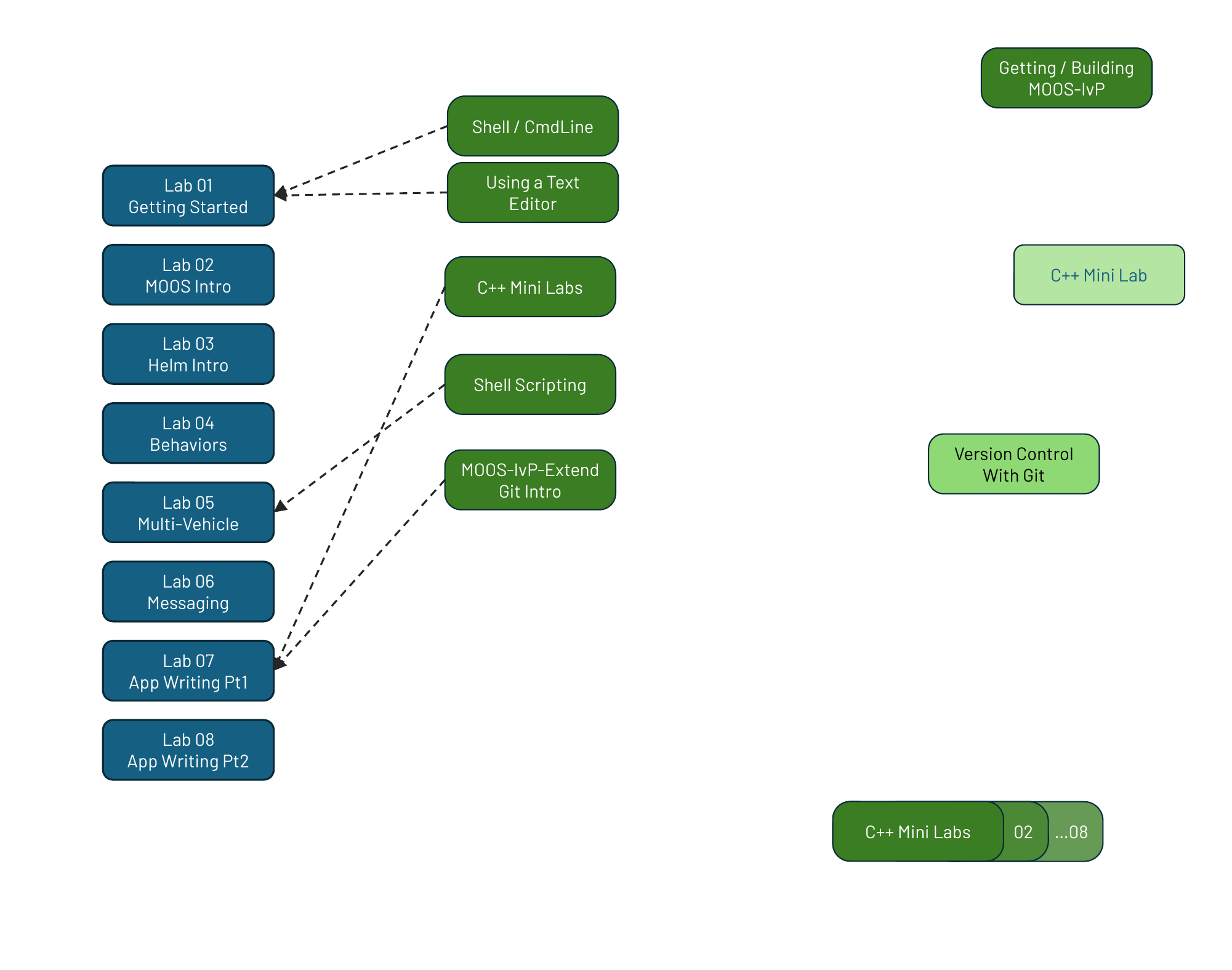

Getting / Building
MOOS-IvP
Shell / CmdLine
Using a Text Editor
Lab 01
Getting Started
C++ Mini Lab
Lab 02
MOOS Intro
C++ Mini Labs
Lab 03
Helm Intro
Shell Scripting
Lab 04
Behaviors
Version Control
With Git
MOOS-IvP-Extend
Git Intro
Lab 05
Multi-Vehicle
Lab 06
Messaging
Lab 07
App Writing Pt1
Lab 08
App Writing Pt2
C++ Mini Labs
02
…08